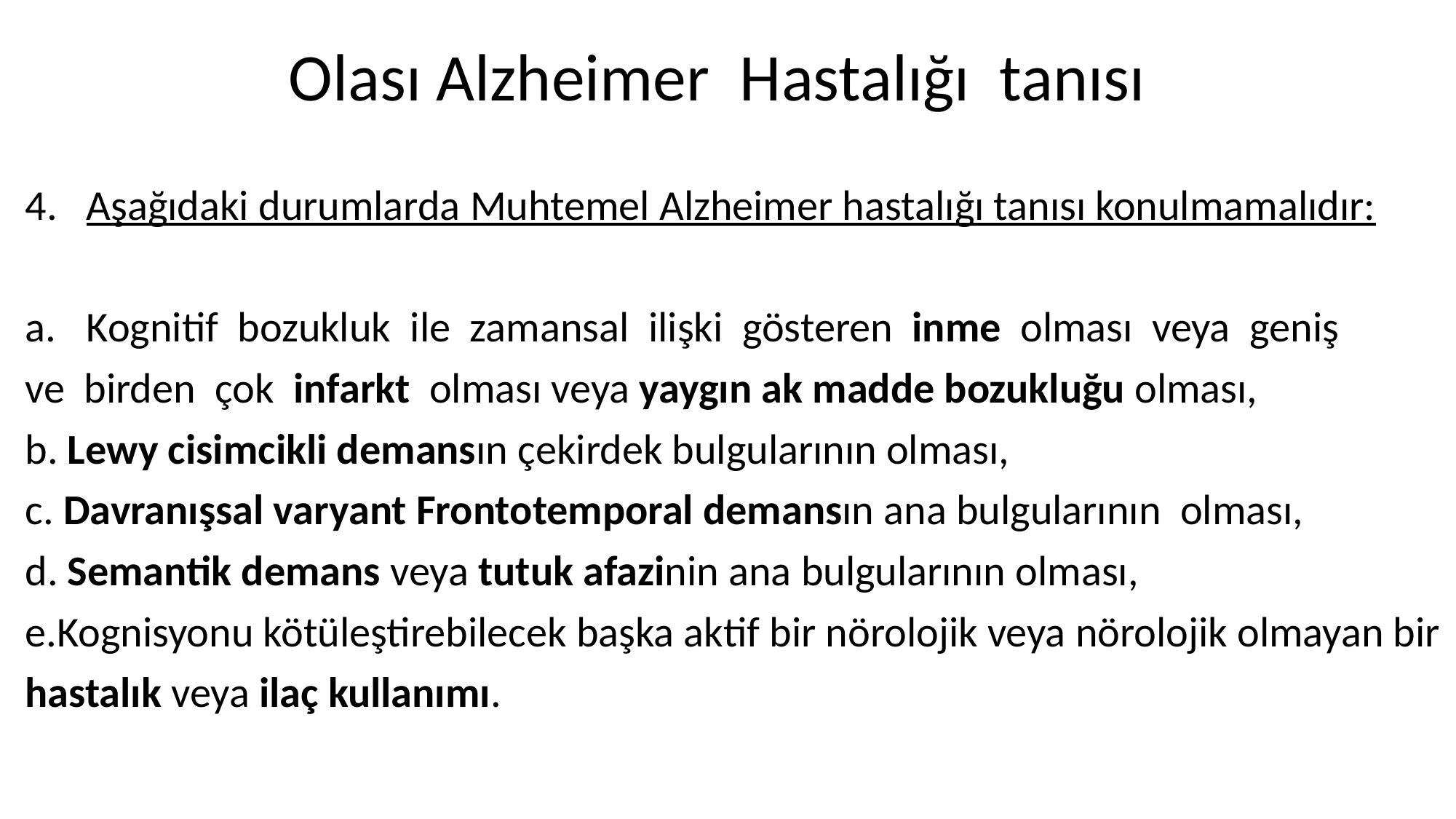

# Olası Alzheimer  Hastalığı  tanısı
Aşağıdaki durumlarda Muhtemel Alzheimer hastalığı tanısı konulmamalıdır:

Kognitif  bozukluk  ile  zamansal  ilişki  gösteren  inme  olması  veya  geniş
ve  birden  çok  infarkt  olması veya yaygın ak madde bozukluğu olması,
b. Lewy cisimcikli demansın çekirdek bulgularının olması,
c. Davranışsal varyant Frontotemporal demansın ana bulgularının  olması,
d. Semantik demans veya tutuk afazinin ana bulgularının olması,
e.Kognisyonu kötüleştirebilecek başka aktif bir nörolojik veya nörolojik olmayan bir
hastalık veya ilaç kullanımı.